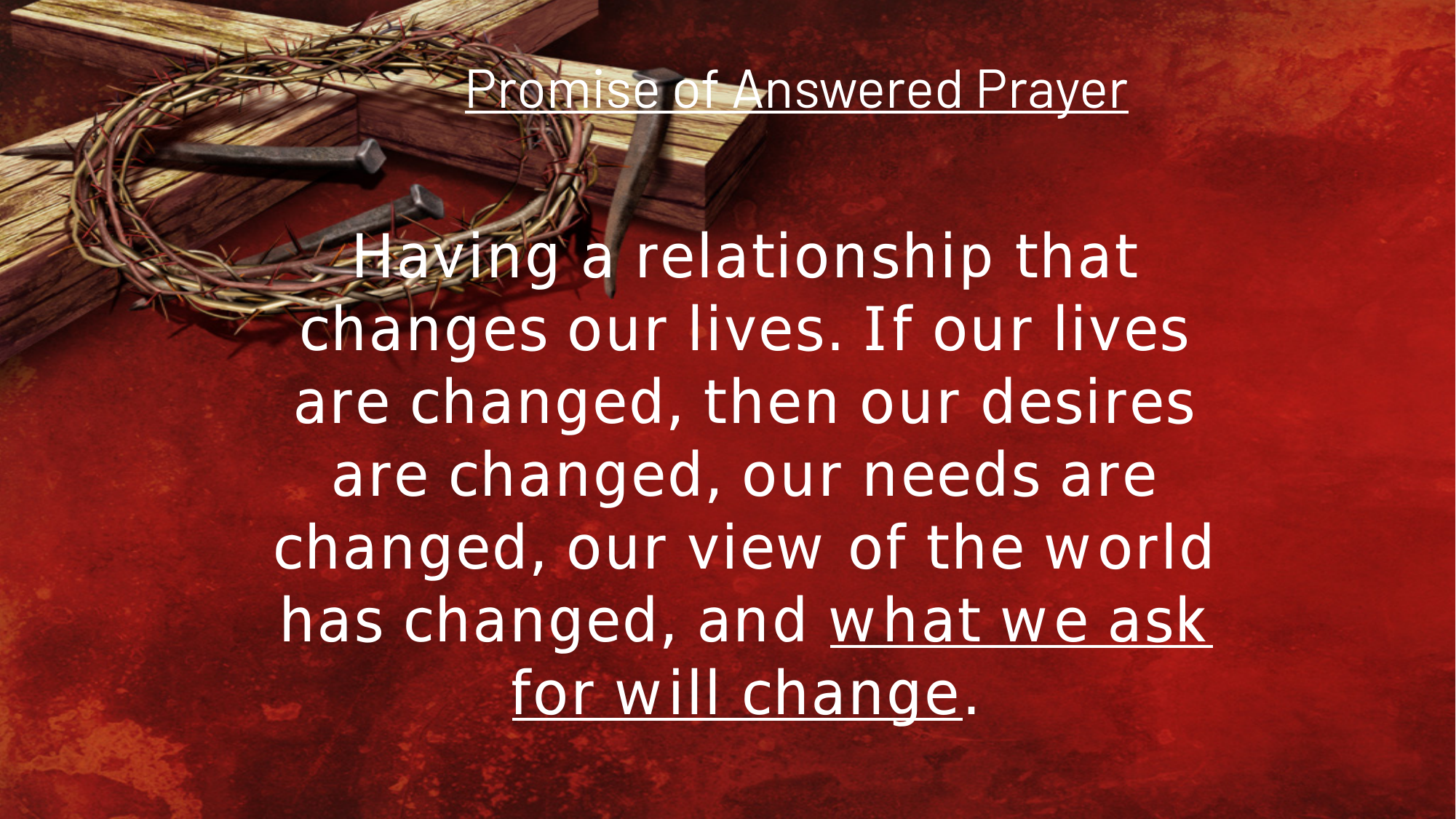

Promise of Answered Prayer
Having a relationship that changes our lives. If our lives are changed, then our desires are changed, our needs are changed, our view of the world has changed, and what we ask for will change.